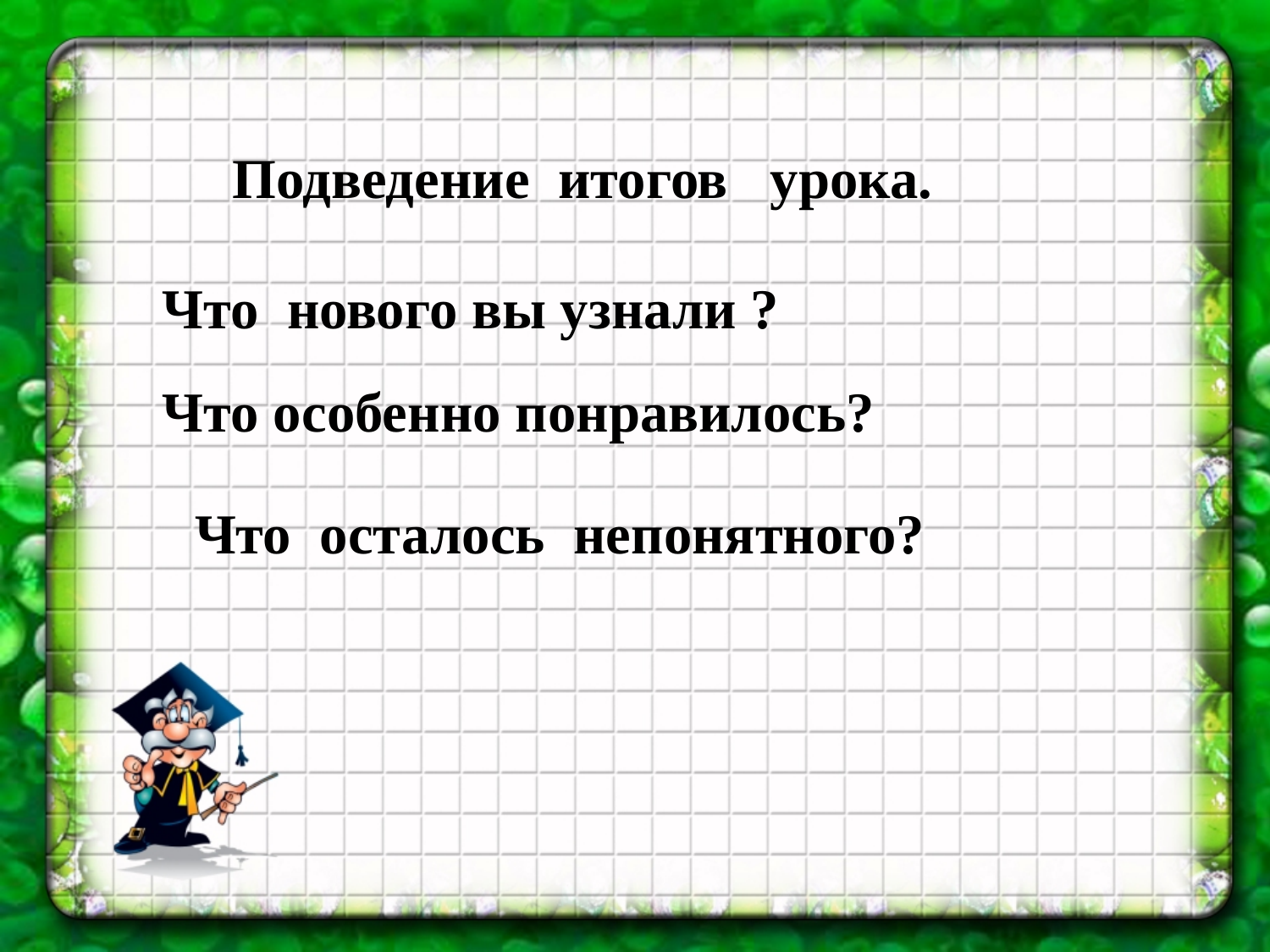

Подведение  итогов   урока.
Что  нового вы узнали ?
Что особенно понравилось?
 Что  осталось  непонятного?